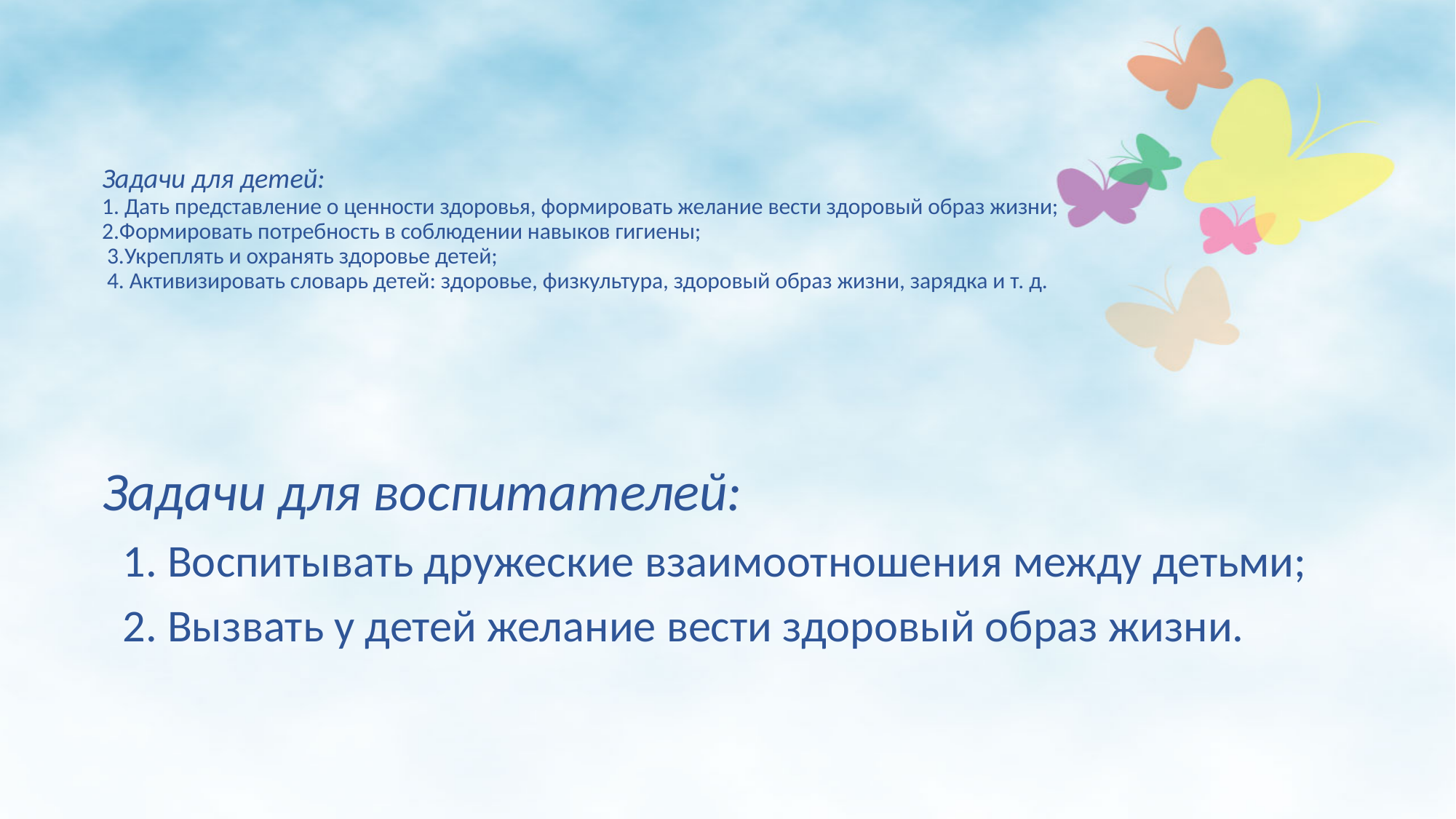

# Задачи для детей: 1. Дать представление о ценности здоровья, формировать желание вести здоровый образ жизни; 2.Формировать потребность в соблюдении навыков гигиены;  3.Укреплять и охранять здоровье детей;  4. Активизировать словарь детей: здоровье, физкультура, здоровый образ жизни, зарядка и т. д.
Задачи для воспитателей:
  1. Воспитывать дружеские взаимоотношения между детьми;
  2. Вызвать у детей желание вести здоровый образ жизни.